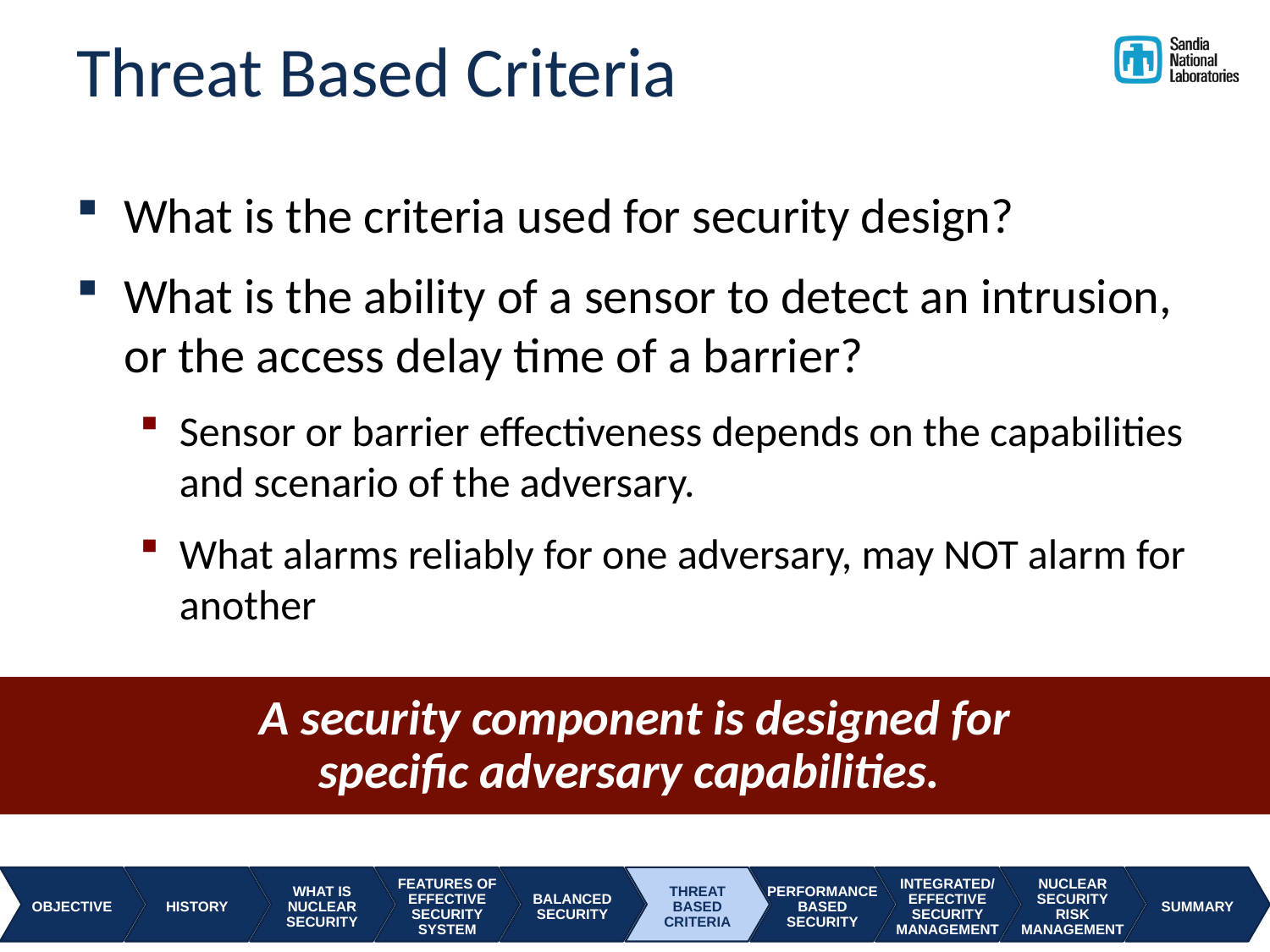

# Threat Based Criteria
What is the criteria used for security design?
What is the ability of a sensor to detect an intrusion, or the access delay time of a barrier?
Sensor or barrier effectiveness depends on the capabilities and scenario of the adversary.
What alarms reliably for one adversary, may NOT alarm for another
A security component is designed for
specific adversary capabilities.
OBJECTIVE
HISTORY
WHAT IS
NUCLEAR
SECURITY
FEATURES OF
EFFECTIVE
SECURITY
SYSTEM
BALANCED
SECURITY
THREAT
BASED
CRITERIA
PERFORMANCE
BASED
SECURITY
INTEGRATED/
EFFECTIVE
SECURITY
MANAGEMENT
NUCLEAR
SECURITY
RISK
MANAGEMENT
SUMMARY